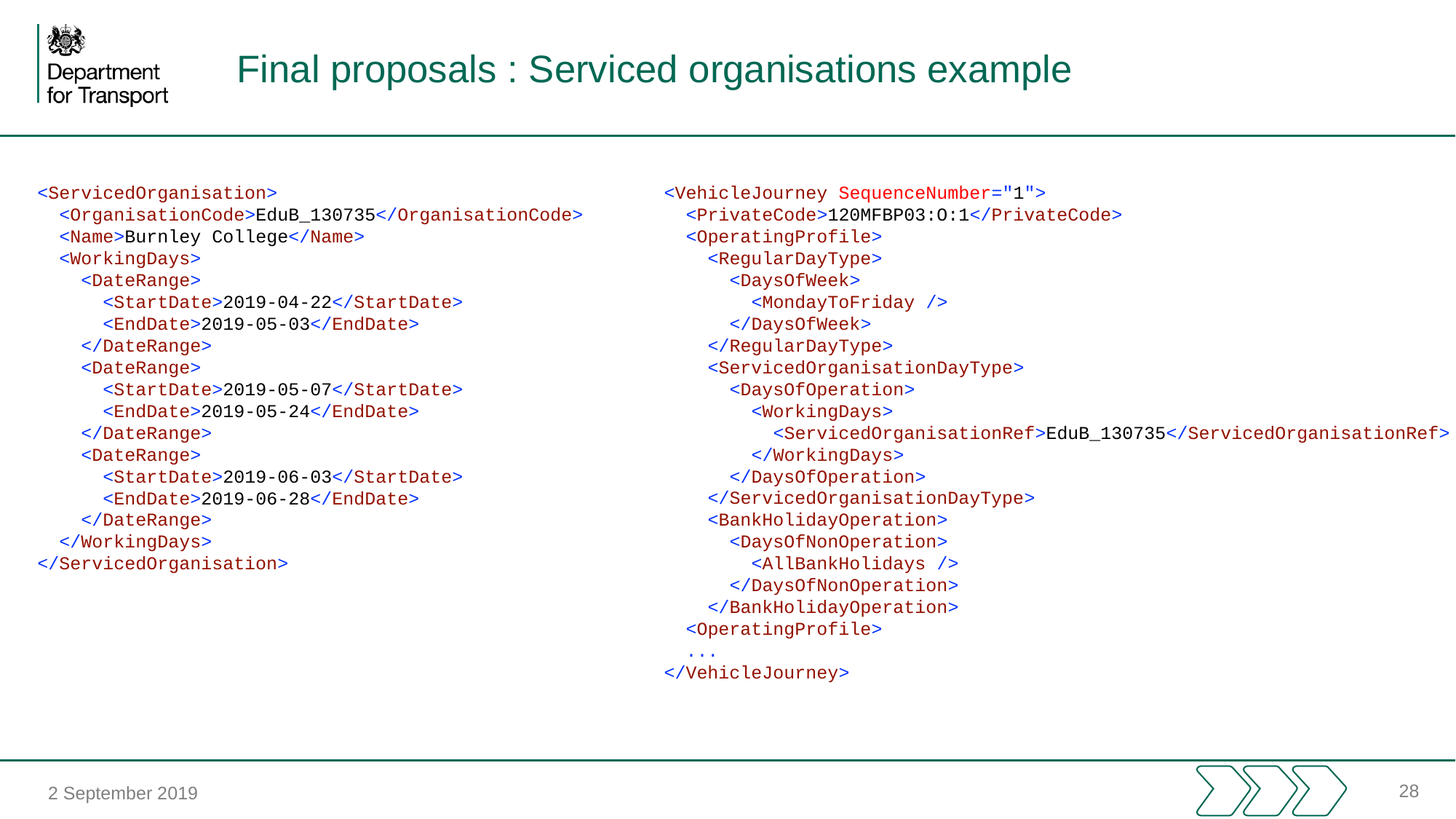

# Final proposals : Serviced organisations example
  <ServicedOrganisation>
    <OrganisationCode>EduB_130735</OrganisationCode>
    <Name>Burnley College</Name>
    <WorkingDays>
      <DateRange>
        <StartDate>2019-04-22</StartDate>
        <EndDate>2019-05-03</EndDate>
      </DateRange>
      <DateRange>
        <StartDate>2019-05-07</StartDate>
        <EndDate>2019-05-24</EndDate>
      </DateRange>
      <DateRange>
        <StartDate>2019-06-03</StartDate>
        <EndDate>2019-06-28</EndDate>
      </DateRange>
    </WorkingDays>
  </ServicedOrganisation>
  <VehicleJourney SequenceNumber="1">
    <PrivateCode>120MFBP03:O:1</PrivateCode>
    <OperatingProfile>
      <RegularDayType>
        <DaysOfWeek>
          <MondayToFriday />
        </DaysOfWeek>
      </RegularDayType>
      <ServicedOrganisationDayType>
        <DaysOfOperation>
          <WorkingDays>
            <ServicedOrganisationRef>EduB_130735</ServicedOrganisationRef>
          </WorkingDays>
        </DaysOfOperation>
      </ServicedOrganisationDayType>
      <BankHolidayOperation>
        <DaysOfNonOperation>
          <AllBankHolidays />
        </DaysOfNonOperation>
      </BankHolidayOperation>
    <OperatingProfile>
    ...
  </VehicleJourney>
28